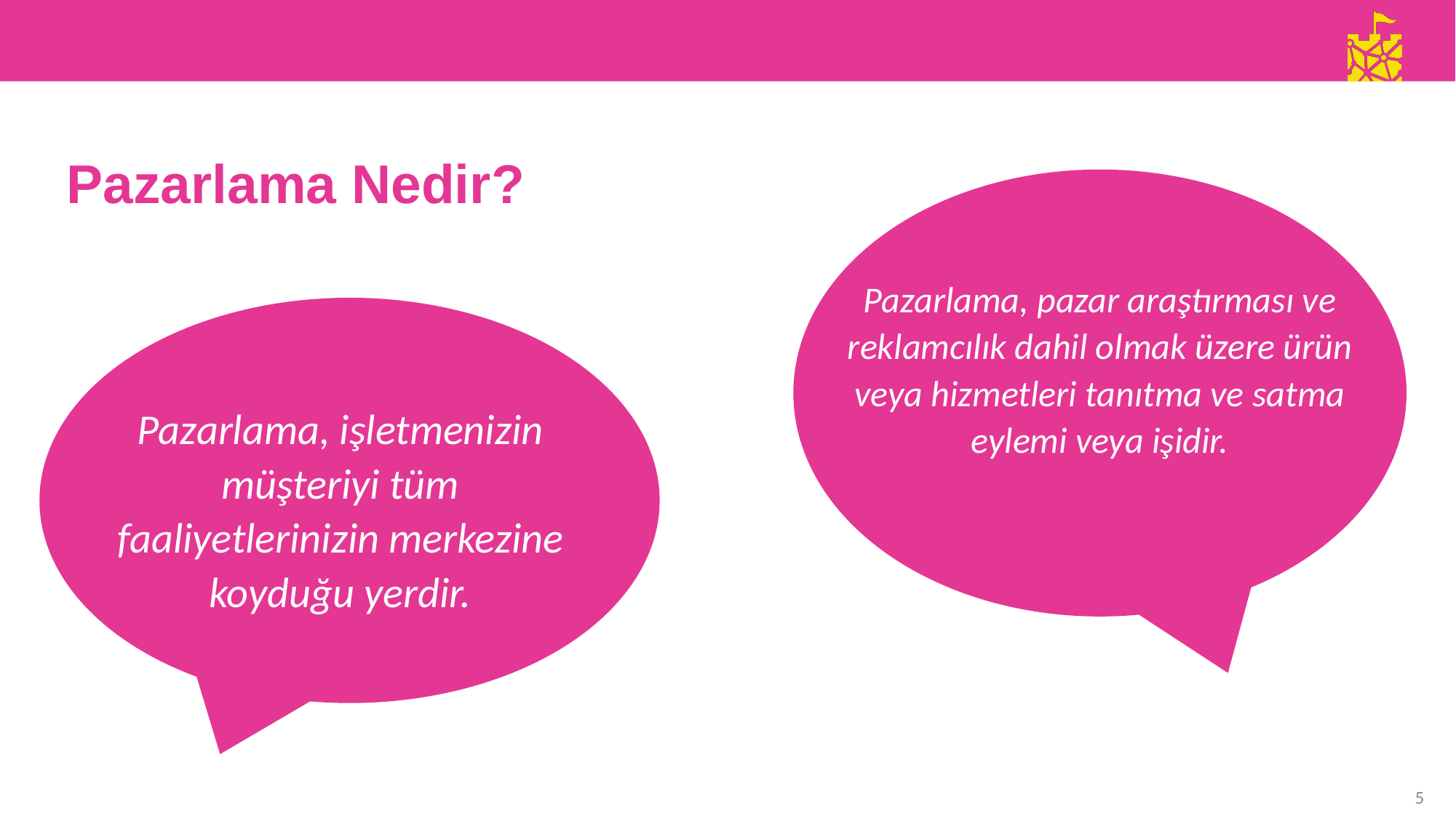

Pazarlama Nedir?

Pazarlama, pazar araştırması ve reklamcılık dahil olmak üzere ürün veya hizmetleri tanıtma ve satma eylemi veya işidir.

Pazarlama, işletmenizin müşteriyi tüm faaliyetlerinizin merkezine koyduğu yerdir.

5